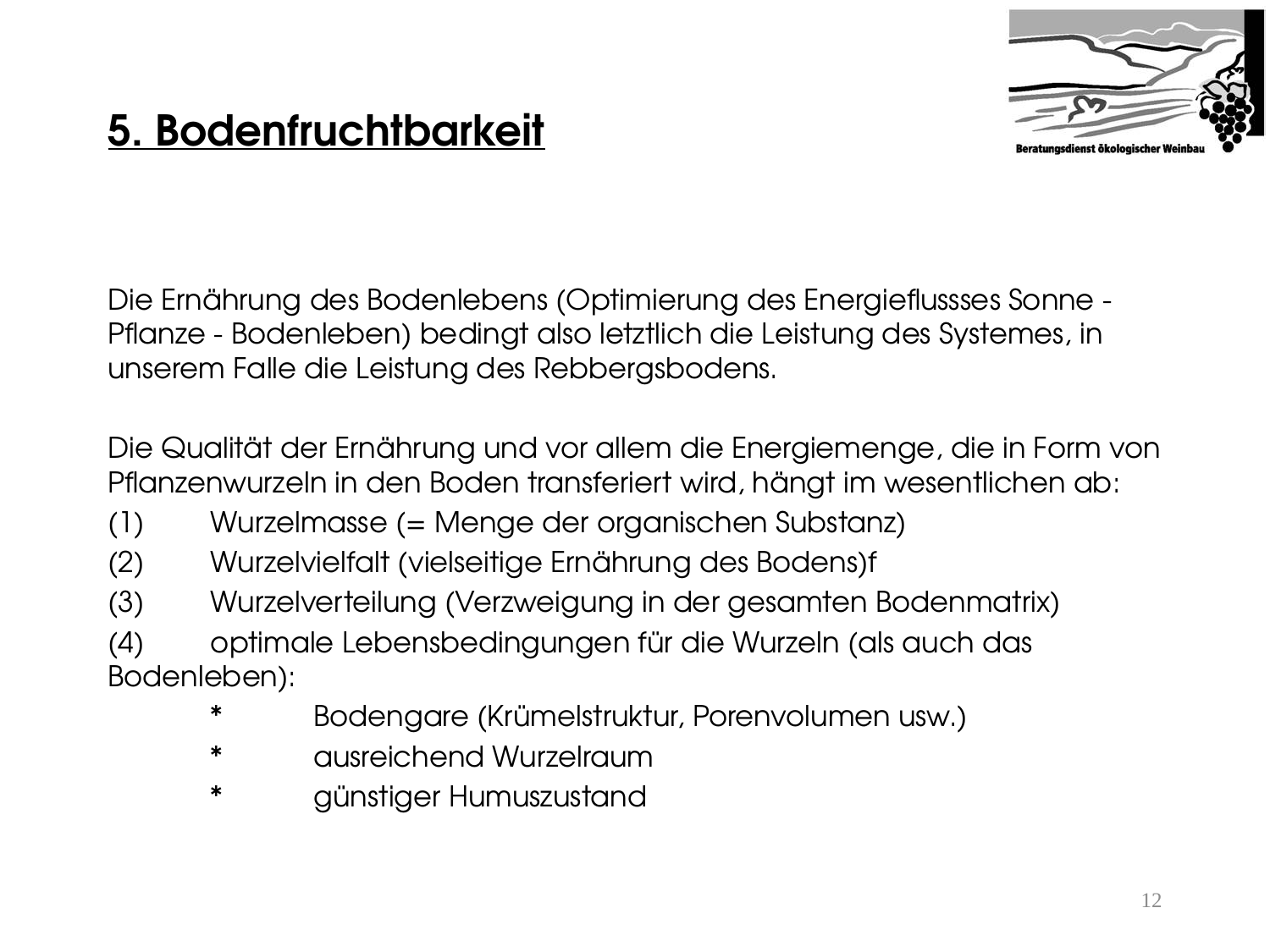

5. Bodenfruchtbarkeit

Die Ernährung des Bodenlebens (Optimierung des Energieflussses Sonne - Pflanze - Bodenleben) bedingt also letztlich die Leistung des Systemes, in unserem Falle die Leistung des Rebbergsbodens.

Die Qualität der Ernährung und vor allem die Energiemenge, die in Form von Pflanzenwurzeln in den Boden transferiert wird, hängt im wesentlichen ab:
(1)	Wurzelmasse (= Menge der organischen Substanz)
(2)	Wurzelvielfalt (vielseitige Ernährung des Bodens)f
(3) 	Wurzelverteilung (Verzweigung in der gesamten Bodenmatrix)
(4)	optimale Lebensbedingungen für die Wurzeln (als auch das 	Bodenleben):
	*	Bodengare (Krümelstruktur, Porenvolumen usw.)
	*	ausreichend Wurzelraum
	* 	günstiger Humuszustand
12